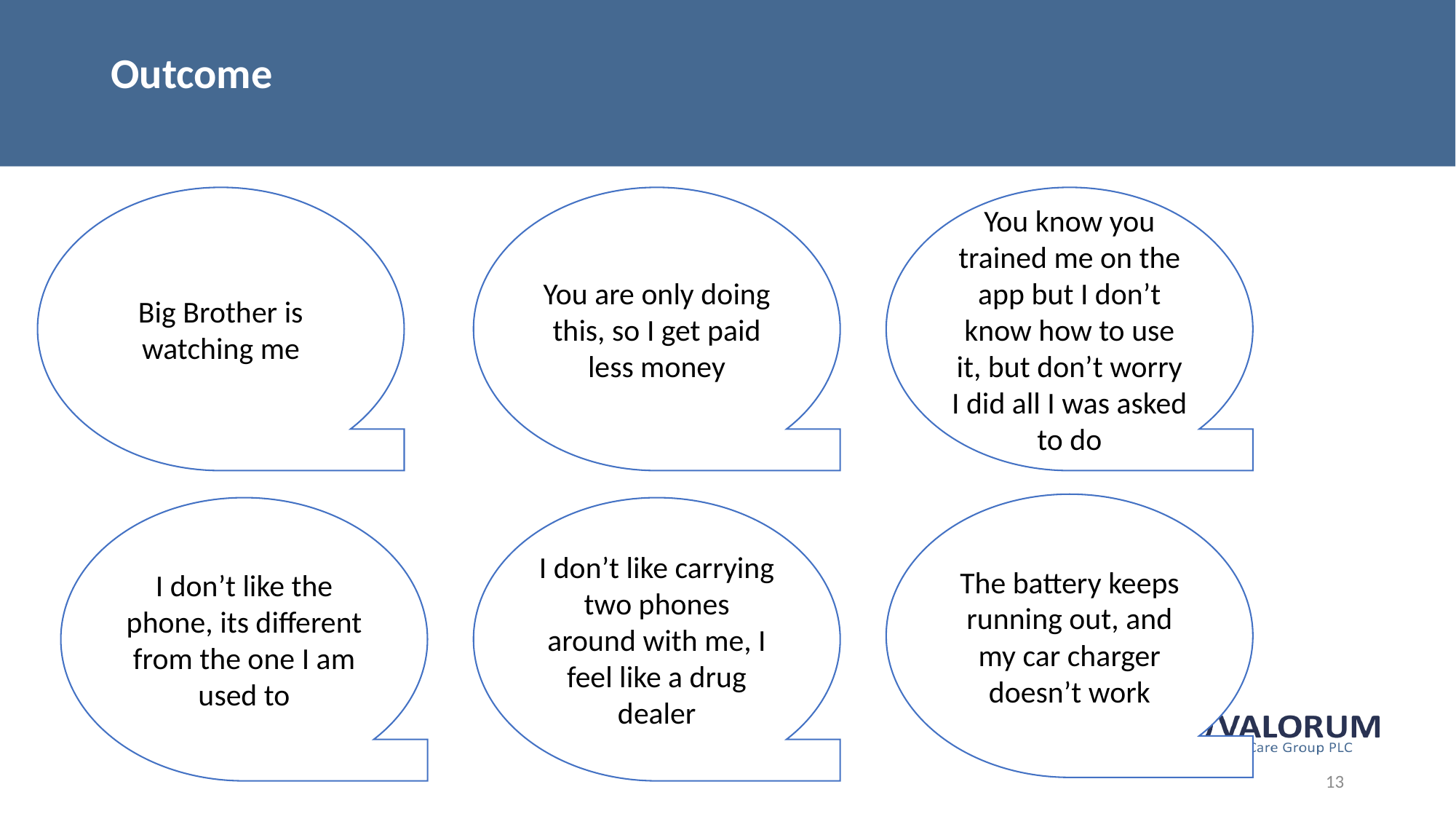

# Outcome
You know you trained me on the app but I don’t know how to use it, but don’t worry I did all I was asked to do
You are only doing this, so I get paid less money
Big Brother is watching me
The battery keeps running out, and my car charger doesn’t work
I don’t like the phone, its different from the one I am used to
I don’t like carrying two phones around with me, I feel like a drug dealer
13